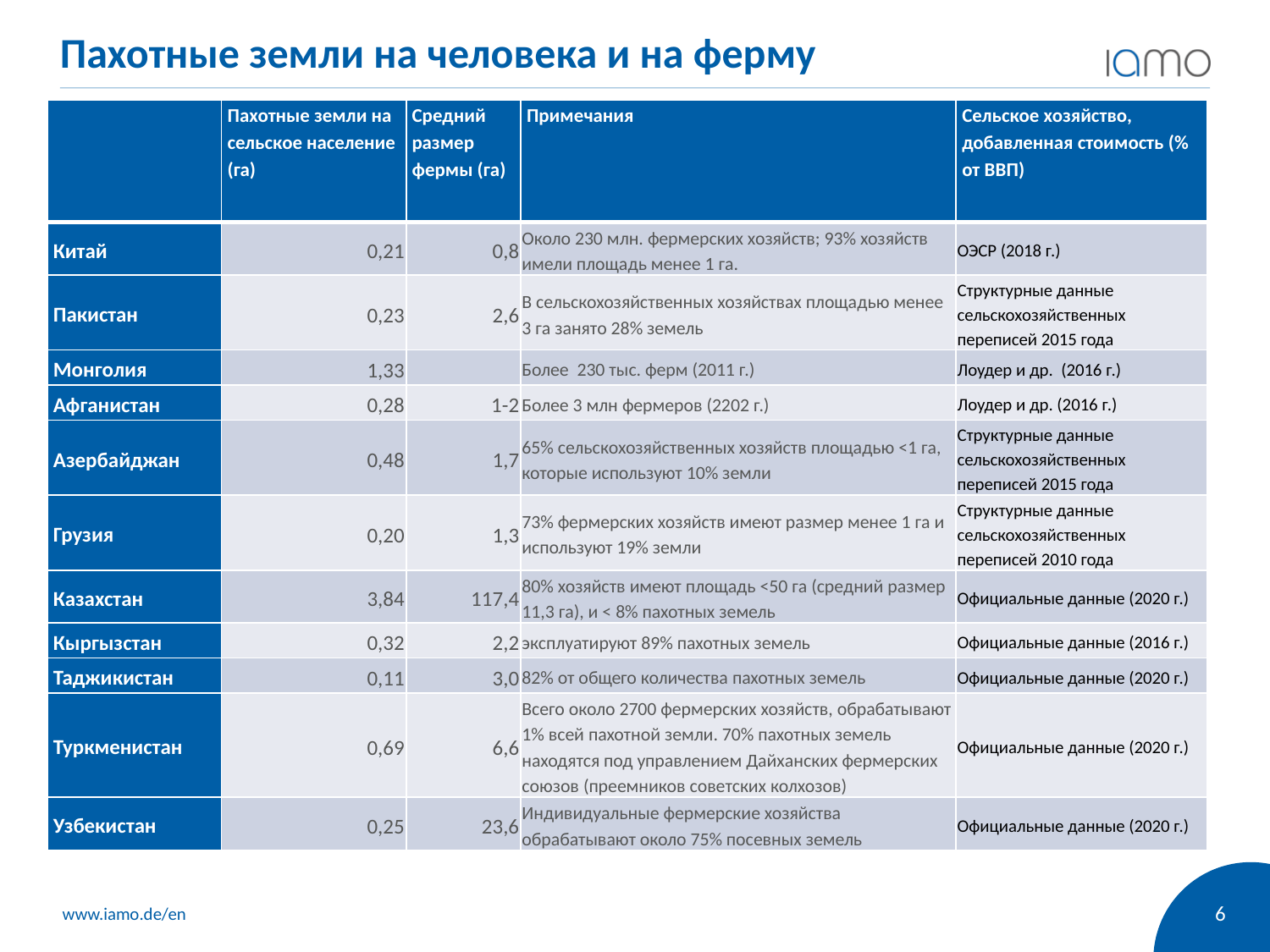

Пахотные земли на человека и на ферму
|  | Пахотные земли на сельское население (га) | Средний размер фермы (га) | Примечания | Сельское хозяйство, добавленная стоимость (% от ВВП) |
| --- | --- | --- | --- | --- |
| Китай | 0,21 | 0,8 | Около 230 млн. фермерских хозяйств; 93% хозяйств имели площадь менее 1 га. | ОЭСР (2018 г.) |
| Пакистан | 0,23 | 2,6 | В сельскохозяйственных хозяйствах площадью менее 3 га занято 28% земель | Структурные данные сельскохозяйственных переписей 2015 года |
| Монголия | 1,33 |  | Более 230 тыс. ферм (2011 г.) | Лоудер и др. (2016 г.) |
| Афганистан | 0,28 | 1-2 | Более 3 млн фермеров (2202 г.) | Лоудер и др. (2016 г.) |
| Азербайджан | 0,48 | 1,7 | 65% сельскохозяйственных хозяйств площадью <1 га, которые используют 10% земли | Структурные данные сельскохозяйственных переписей 2015 года |
| Грузия | 0,20 | 1,3 | 73% фермерских хозяйств имеют размер менее 1 га и используют 19% земли | Структурные данные сельскохозяйственных переписей 2010 года |
| Казахстан | 3,84 | 117,4 | 80% хозяйств имеют площадь <50 га (средний размер 11,3 га), и < 8% пахотных земель | Официальные данные (2020 г.) |
| Кыргызстан | 0,32 | 2,2 | эксплуатируют 89% пахотных земель | Официальные данные (2016 г.) |
| Таджикистан | 0,11 | 3,0 | 82% от общего количества пахотных земель | Официальные данные (2020 г.) |
| Туркменистан | 0,69 | 6,6 | Всего около 2700 фермерских хозяйств, обрабатывают 1% всей пахотной земли. 70% пахотных земель находятся под управлением Дайханских фермерских союзов (преемников советских колхозов) | Официальные данные (2020 г.) |
| Узбекистан | 0,25 | 23,6 | Индивидуальные фермерские хозяйства обрабатывают около 75% посевных земель | Официальные данные (2020 г.) |
#

6